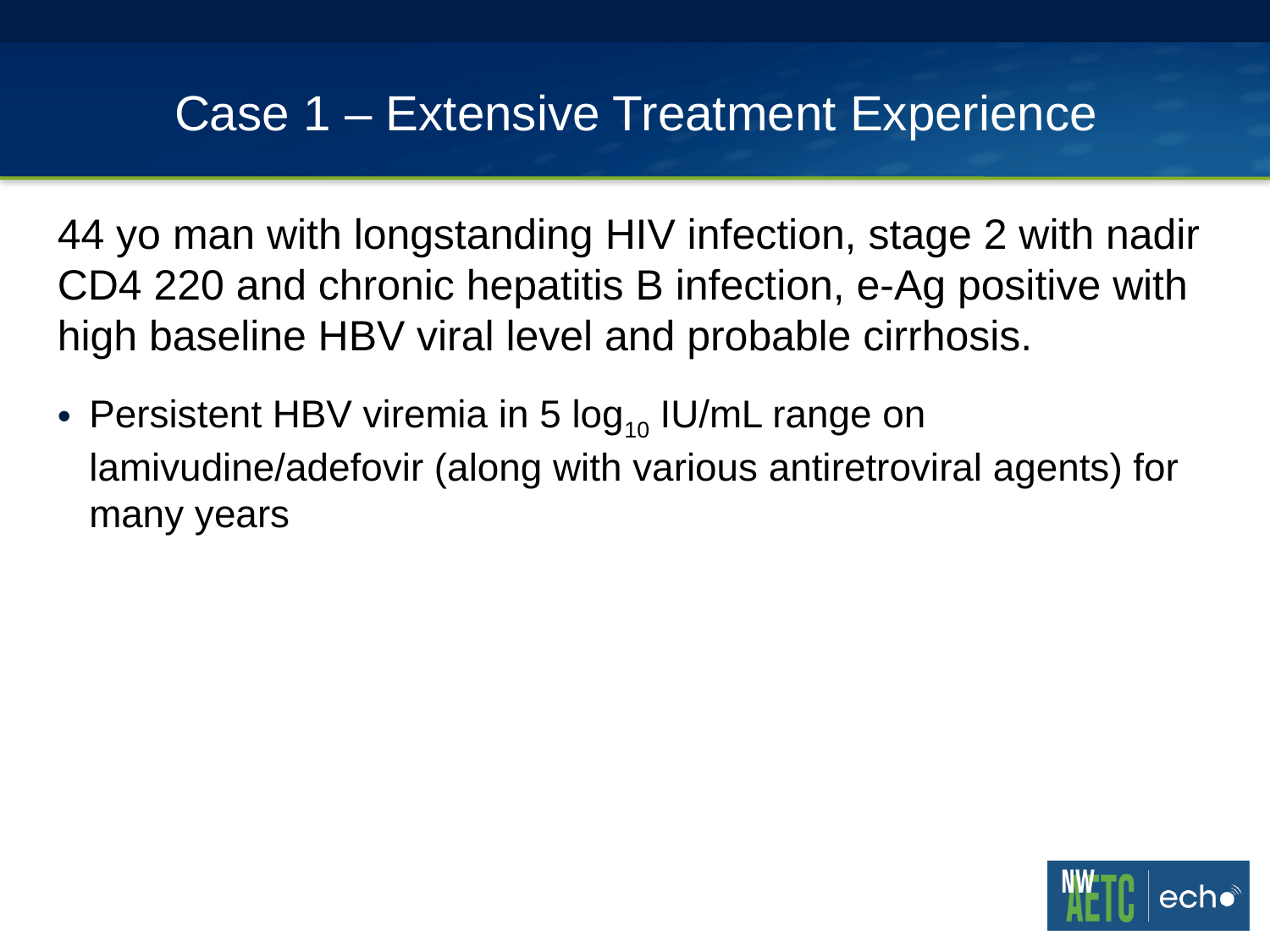

# Case 1 – Extensive Treatment Experience
44 yo man with longstanding HIV infection, stage 2 with nadir CD4 220 and chronic hepatitis B infection, e-Ag positive with high baseline HBV viral level and probable cirrhosis.
Persistent HBV viremia in 5 log10 IU/mL range on lamivudine/adefovir (along with various antiretroviral agents) for many years